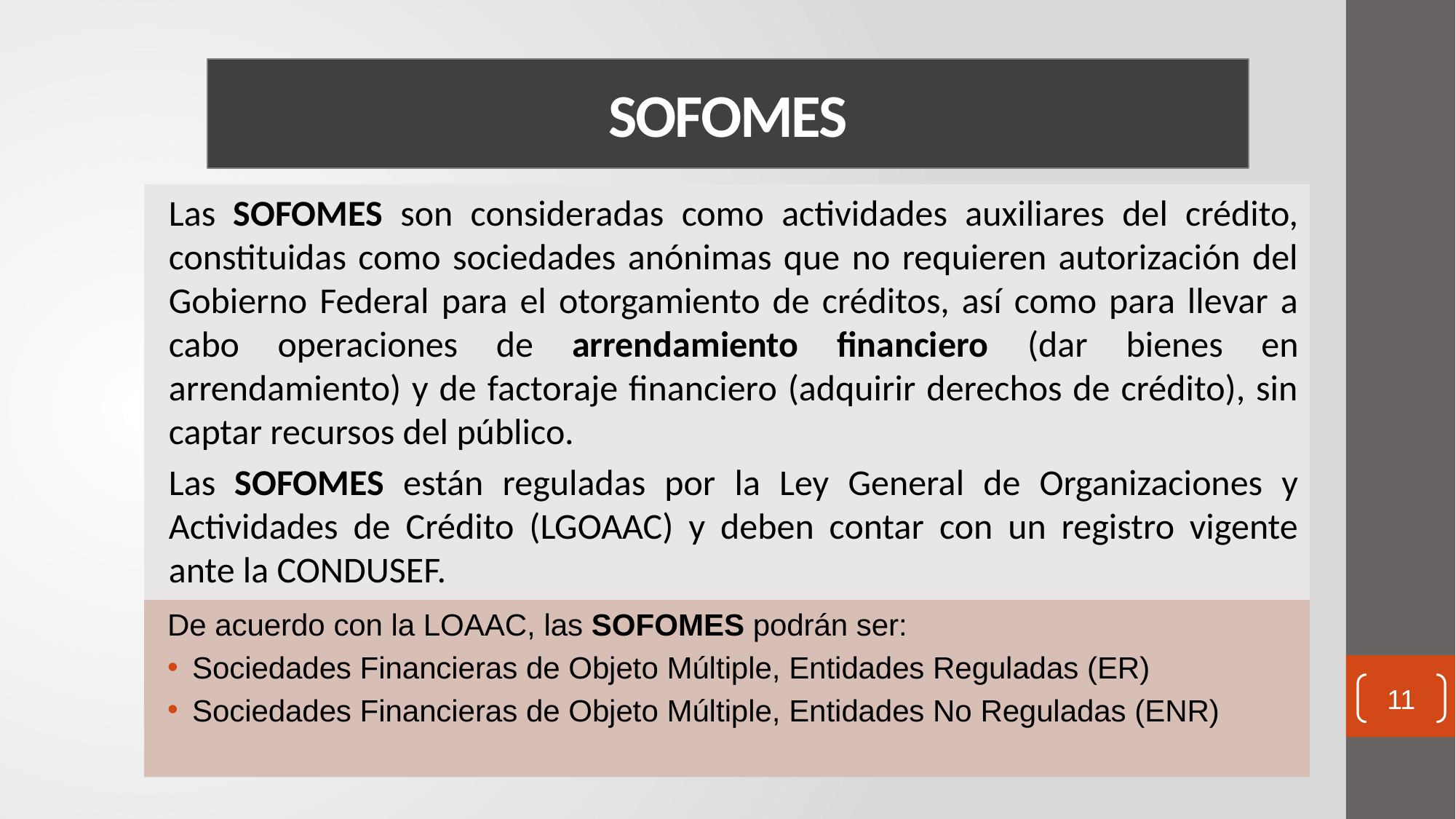

# SOFOMES
Las SOFOMES son consideradas como actividades auxiliares del crédito, constituidas como sociedades anónimas que no requieren autorización del Gobierno Federal para el otorgamiento de créditos, así como para llevar a cabo operaciones de arrendamiento financiero (dar bienes en arrendamiento) y de factoraje financiero (adquirir derechos de crédito), sin captar recursos del público.
Las SOFOMES están reguladas por la Ley General de Organizaciones y Actividades de Crédito (LGOAAC) y deben contar con un registro vigente ante la CONDUSEF.

De acuerdo con la LOAAC, las SOFOMES podrán ser:
Sociedades Financieras de Objeto Múltiple, Entidades Reguladas (ER)
Sociedades Financieras de Objeto Múltiple, Entidades No Reguladas (ENR)

11